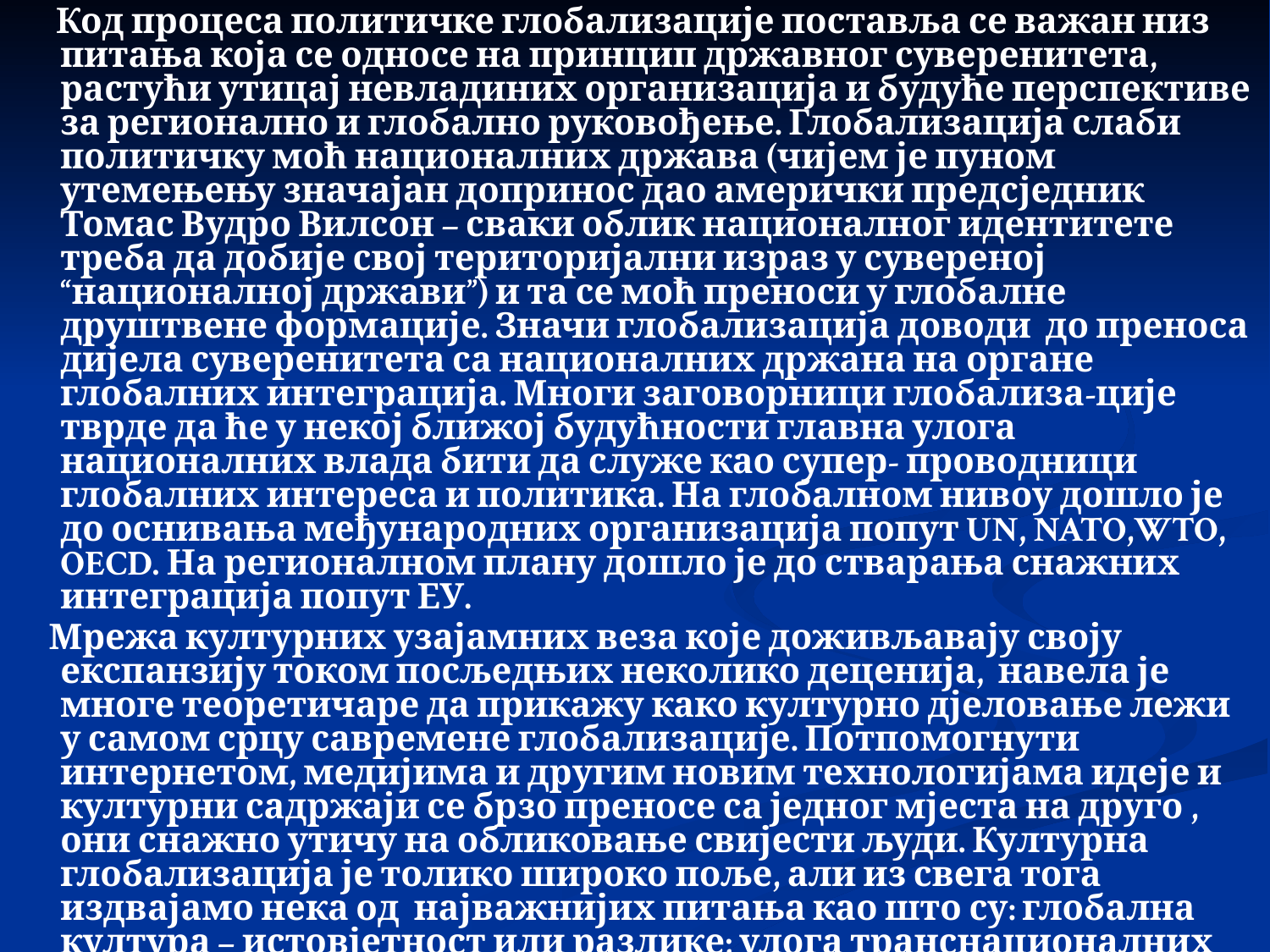

Код процеса политичке глобализације поставља се важан низ питања која се односе на принцип државног суверенитета, растући утицај невладиних организација и будуће перспективе за регионално и глобално руковођење. Глобализација слаби политичку моћ националних држава (чијем је пуном утемењењу значајан допринос дао амерички предсједник Томас Вудро Вилсон – сваки облик националног идентитете треба да добије свој територијални израз у сувереној “националној држави”) и та се моћ преноси у глобалне друштвене формације. Значи глобализација доводи  до преноса дијела суверенитета са националних држана на органе глобалних интеграција. Многи заговорници глобализа-ције тврде да ће у некој ближој будућности главна улога националних влада бити да служе као супер- проводници глобалних интереса и политика. На глобалном нивоу дошло је до оснивања међународних организација попут UN, NATO,WTO, OECD. На регионалном плану дошло је до стварања снажних интеграција попут ЕУ.
     Мрежа културних узајамних веза које доживљавају своју експанзију током посљедњих неколико деценија,  навела је многе теоретичаре да прикажу како културно дјеловање лежи у самом срцу савремене глобализације. Потпомогнути интернетом, медијима и другим новим технологијама идеје и културни садржаји се брзо преносе са једног мјеста на друго , они снажно утичу на обликовање свијести људи. Културна глобализација је толико широко поље, али из свега тога издвајамо нека од  најважнијих питања као што су: глобална култура – истовјетност или разлике; улога транснационалних медијских корпорација у ширењу популарне културе; глобализација језика и утицај материјалистичких и потрошачких вриједности на еколошке системе наше планете.